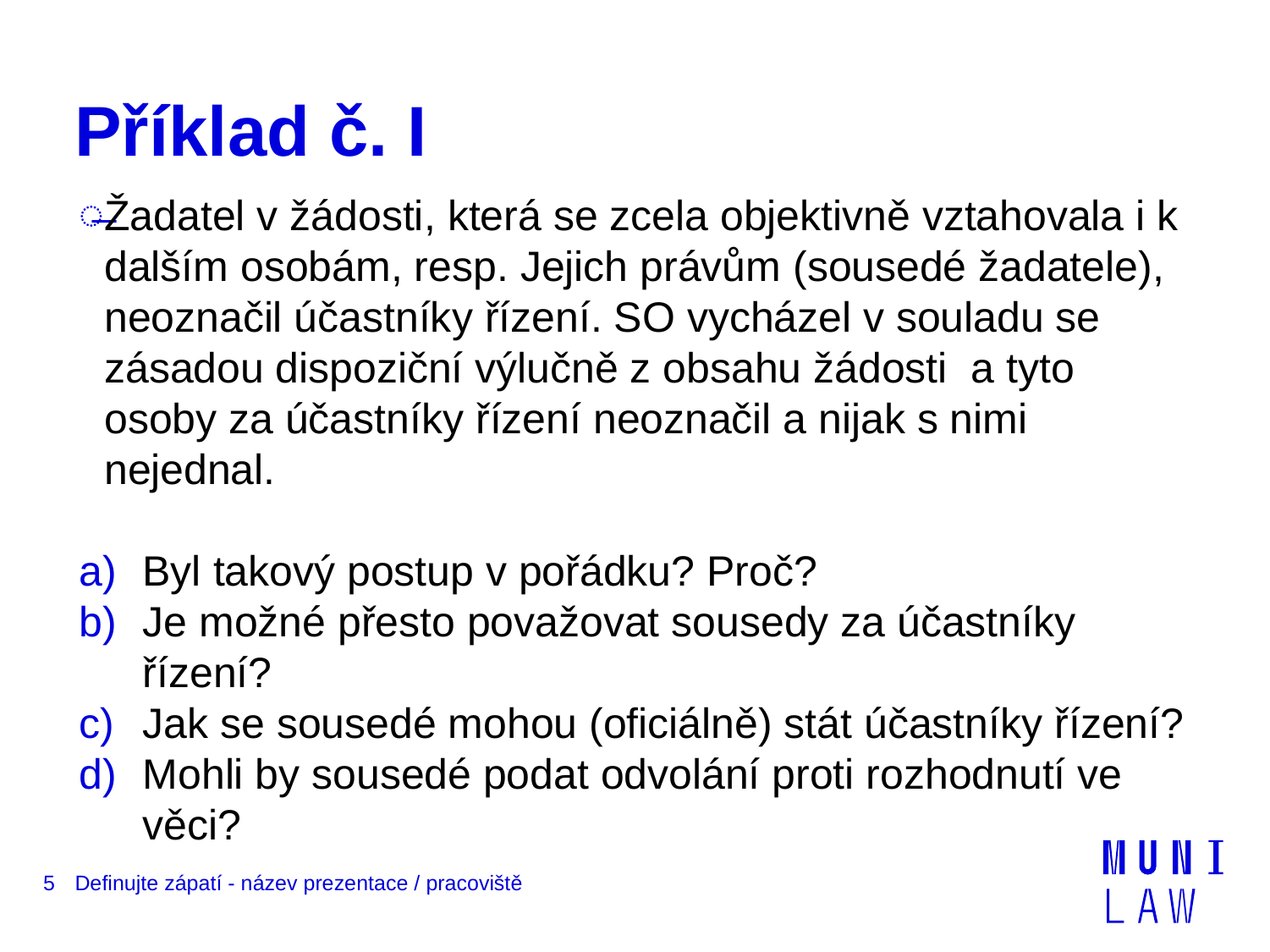

# Příklad č. I
Žadatel v žádosti, která se zcela objektivně vztahovala i k dalším osobám, resp. Jejich právům (sousedé žadatele), neoznačil účastníky řízení. SO vycházel v souladu se zásadou dispoziční výlučně z obsahu žádosti  a tyto osoby za účastníky řízení neoznačil a nijak s nimi nejednal.

Byl takový postup v pořádku? Proč?
Je možné přesto považovat sousedy za účastníky řízení?
Jak se sousedé mohou (oficiálně) stát účastníky řízení?
Mohli by sousedé podat odvolání proti rozhodnutí ve věci?
5
Definujte zápatí - název prezentace / pracoviště